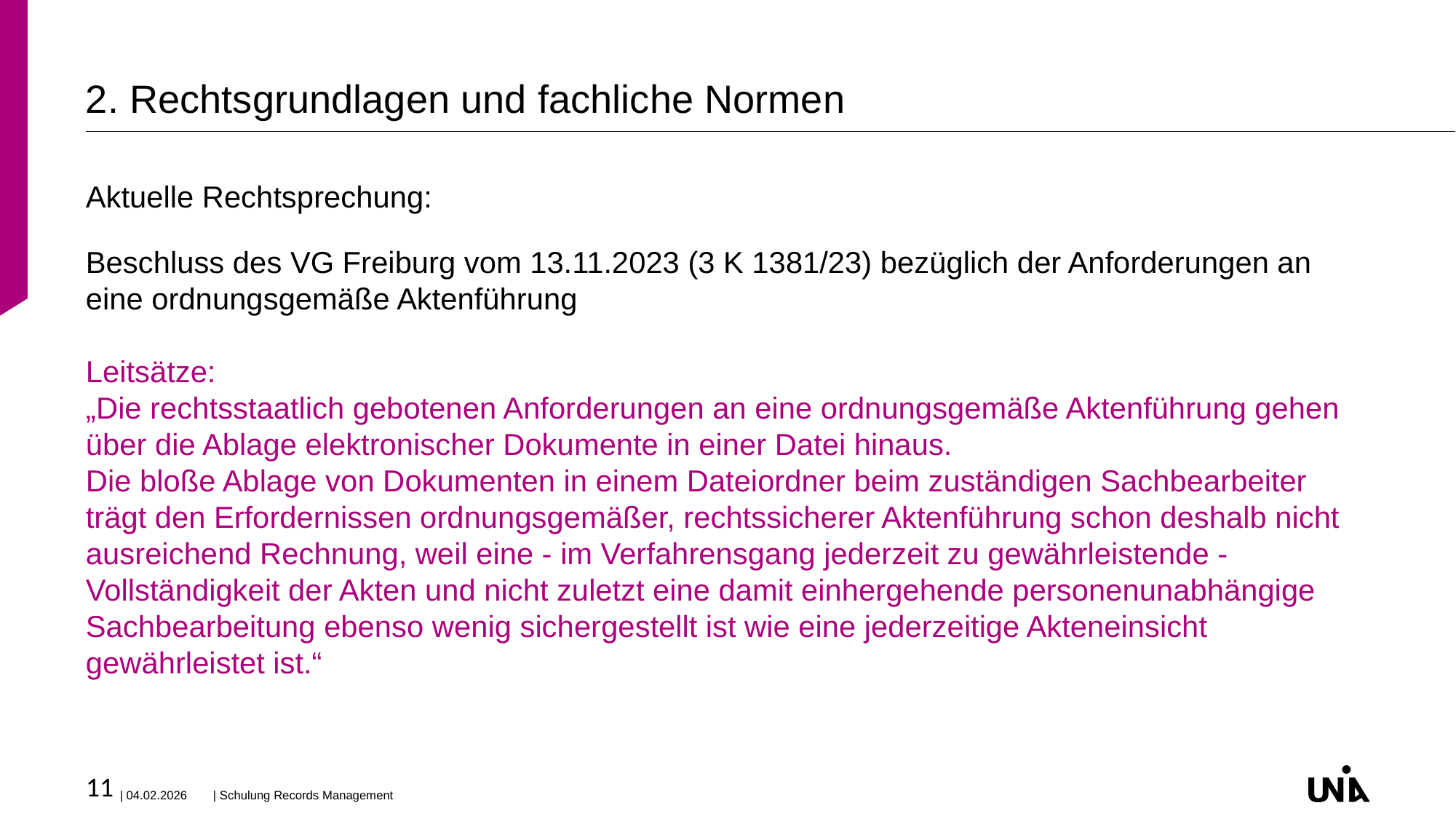

# 2. Rechtsgrundlagen und fachliche Normen

Aktuelle Rechtsprechung:

Beschluss des VG Freiburg vom 13.11.2023 (3 K 1381/23) bezüglich der Anforderungen an eine ordnungsgemäße Aktenführung

Leitsätze:
„Die rechtsstaatlich gebotenen Anforderungen an eine ordnungsgemäße Aktenführung gehen über die Ablage elektronischer Dokumente in einer Datei hinaus.
Die bloße Ablage von Dokumenten in einem Dateiordner beim zuständigen Sachbearbeiter trägt den Erfordernissen ordnungsgemäßer, rechtssicherer Aktenführung schon deshalb nicht ausreichend Rechnung, weil eine - im Verfahrensgang jederzeit zu gewährleistende - Vollständigkeit der Akten und nicht zuletzt eine damit einhergehende personenunabhängige Sachbearbeitung ebenso wenig sichergestellt ist wie eine jederzeitige Akteneinsicht gewährleistet ist.“

11
| 04.02.2026
| Schulung Records Management